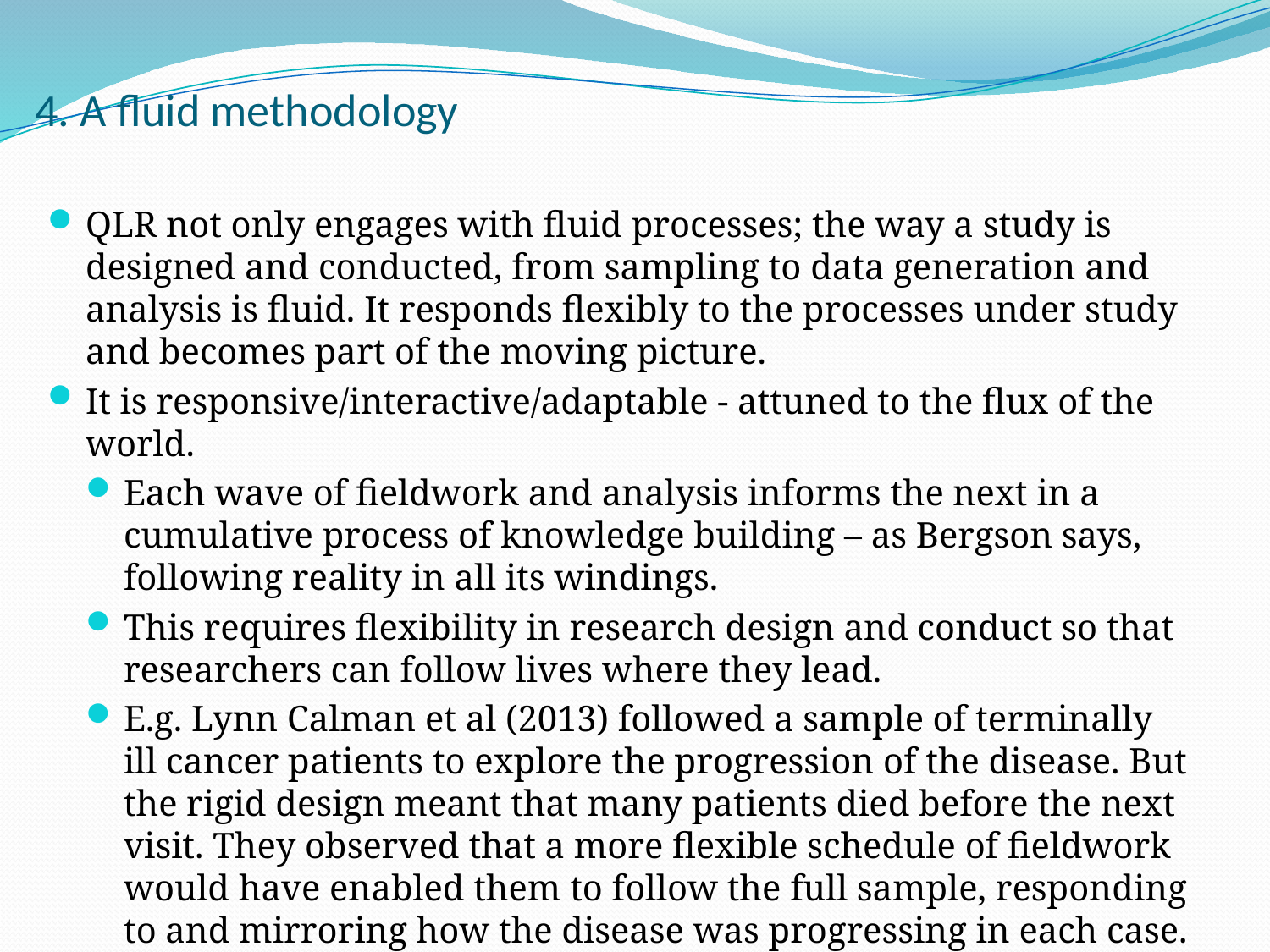

# 4. A fluid methodology
QLR not only engages with fluid processes; the way a study is designed and conducted, from sampling to data generation and analysis is fluid. It responds flexibly to the processes under study and becomes part of the moving picture.
It is responsive/interactive/adaptable - attuned to the flux of the world.
Each wave of fieldwork and analysis informs the next in a cumulative process of knowledge building – as Bergson says, following reality in all its windings.
This requires flexibility in research design and conduct so that researchers can follow lives where they lead.
E.g. Lynn Calman et al (2013) followed a sample of terminally ill cancer patients to explore the progression of the disease. But the rigid design meant that many patients died before the next visit. They observed that a more flexible schedule of fieldwork would have enabled them to follow the full sample, responding to and mirroring how the disease was progressing in each case.